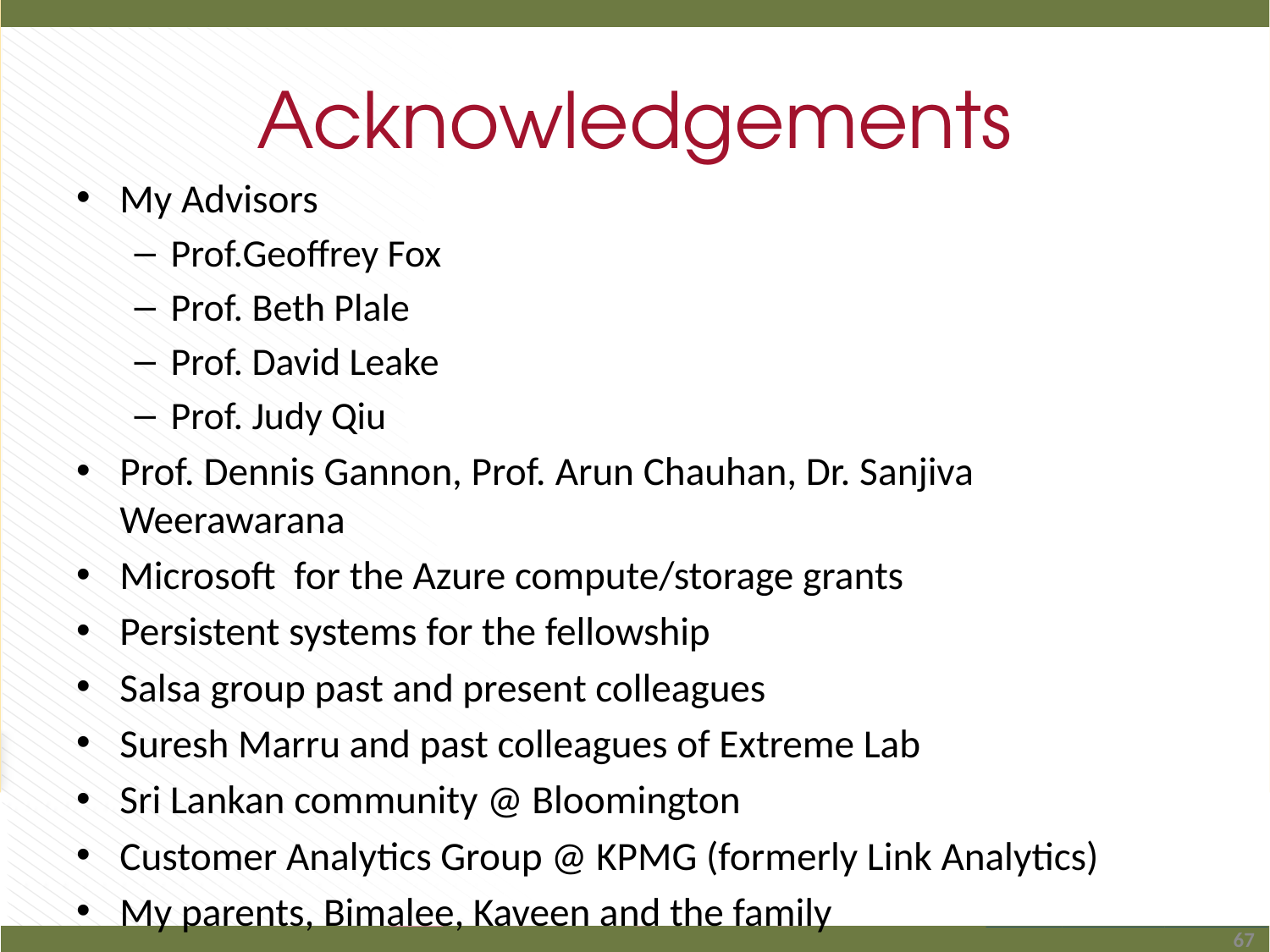

# Acknowledgements
My Advisors
Prof.Geoffrey Fox
Prof. Beth Plale
Prof. David Leake
Prof. Judy Qiu
Prof. Dennis Gannon, Prof. Arun Chauhan, Dr. Sanjiva Weerawarana
Microsoft  for the Azure compute/storage grants
Persistent systems for the fellowship
Salsa group past and present colleagues
Suresh Marru and past colleagues of Extreme Lab
Sri Lankan community @ Bloomington
Customer Analytics Group @ KPMG (formerly Link Analytics)
My parents, Bimalee, Kaveen and the family
67